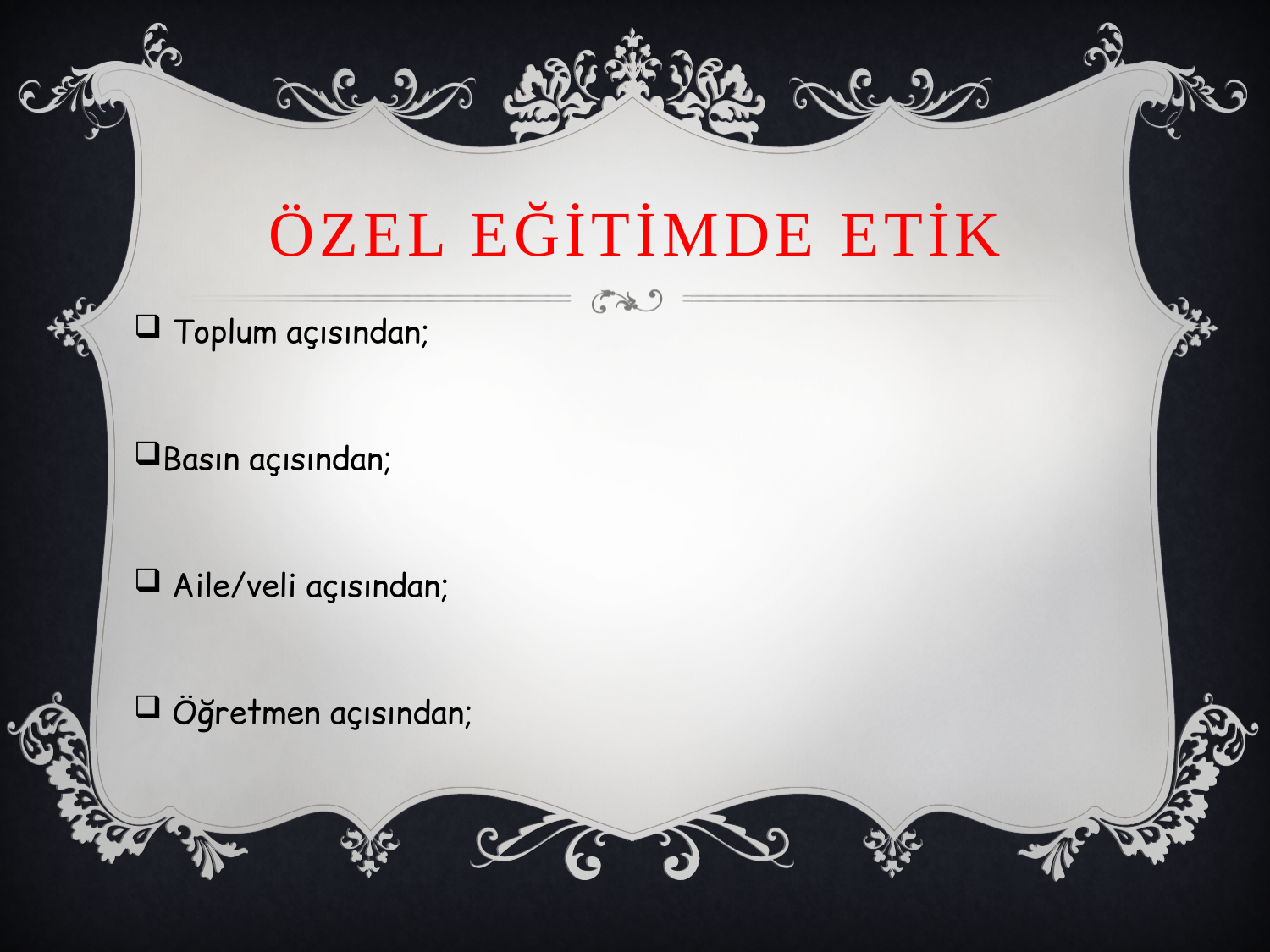

# ÖZEL EĞİTİMDE ETİK
 Toplum açısından;

Basın açısından;

 Aile/veli açısından;

 Öğretmen açısından;